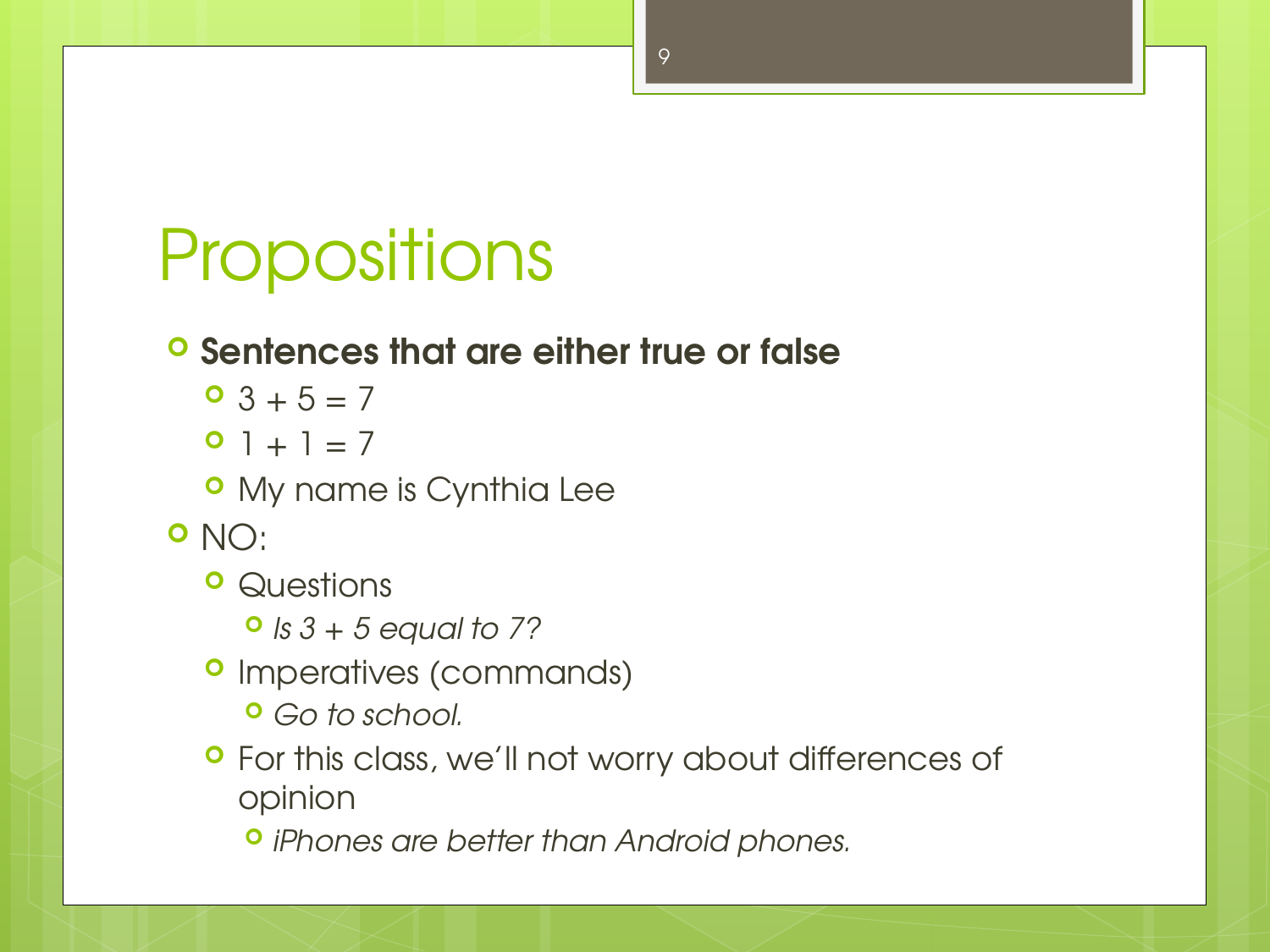

9
# Propositions
Sentences that are either true or false
3 + 5 = 7
1 + 1 = 7
My name is Cynthia Lee
NO:
Questions
Is 3 + 5 equal to 7?
Imperatives (commands)
Go to school.
For this class, we’ll not worry about differences of opinion
iPhones are better than Android phones.